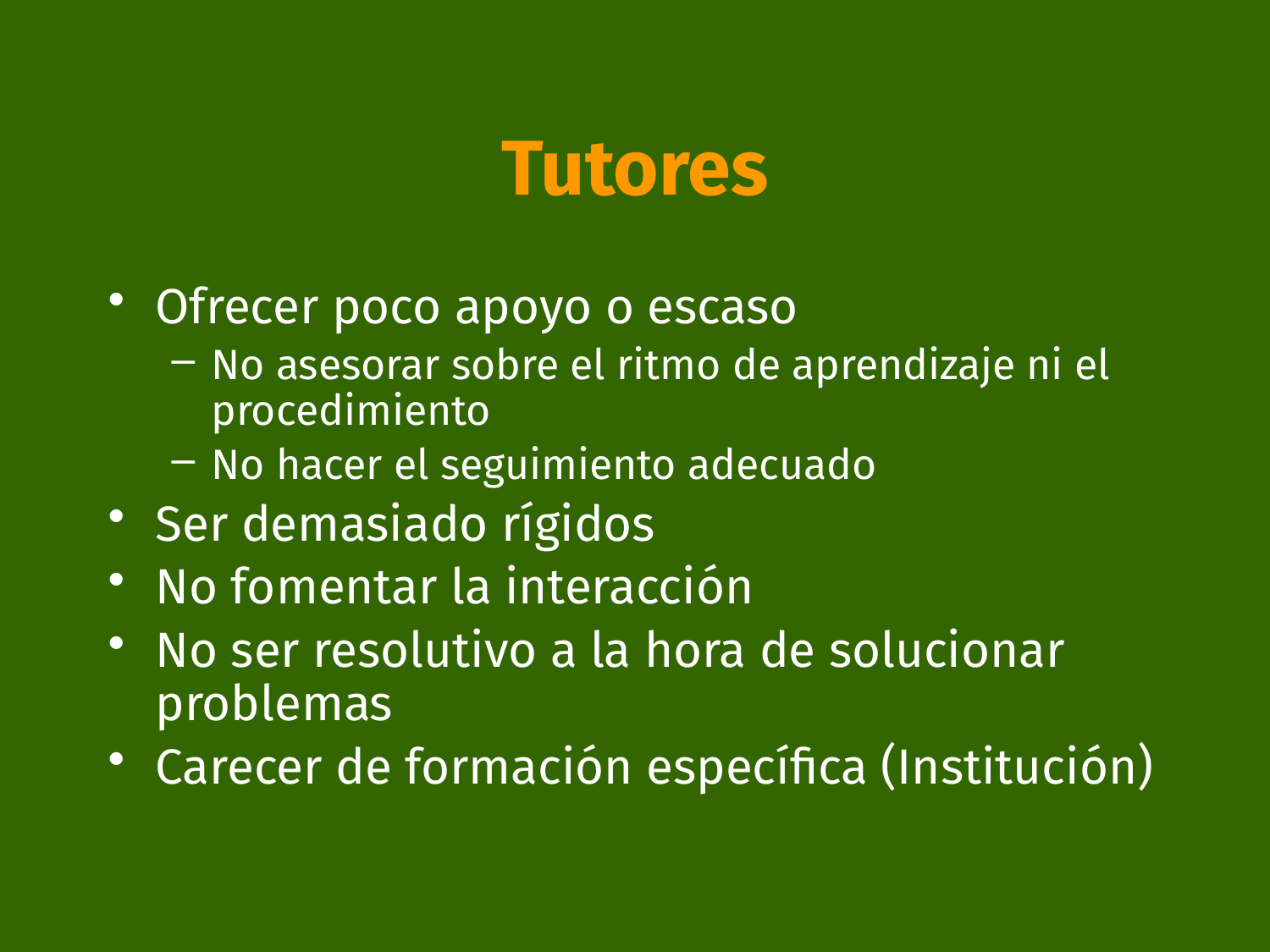

# Tutores
Ofrecer poco apoyo o escaso
No asesorar sobre el ritmo de aprendizaje ni el procedimiento
No hacer el seguimiento adecuado
Ser demasiado rígidos
No fomentar la interacción
No ser resolutivo a la hora de solucionar problemas
Carecer de formación específica (Institución)